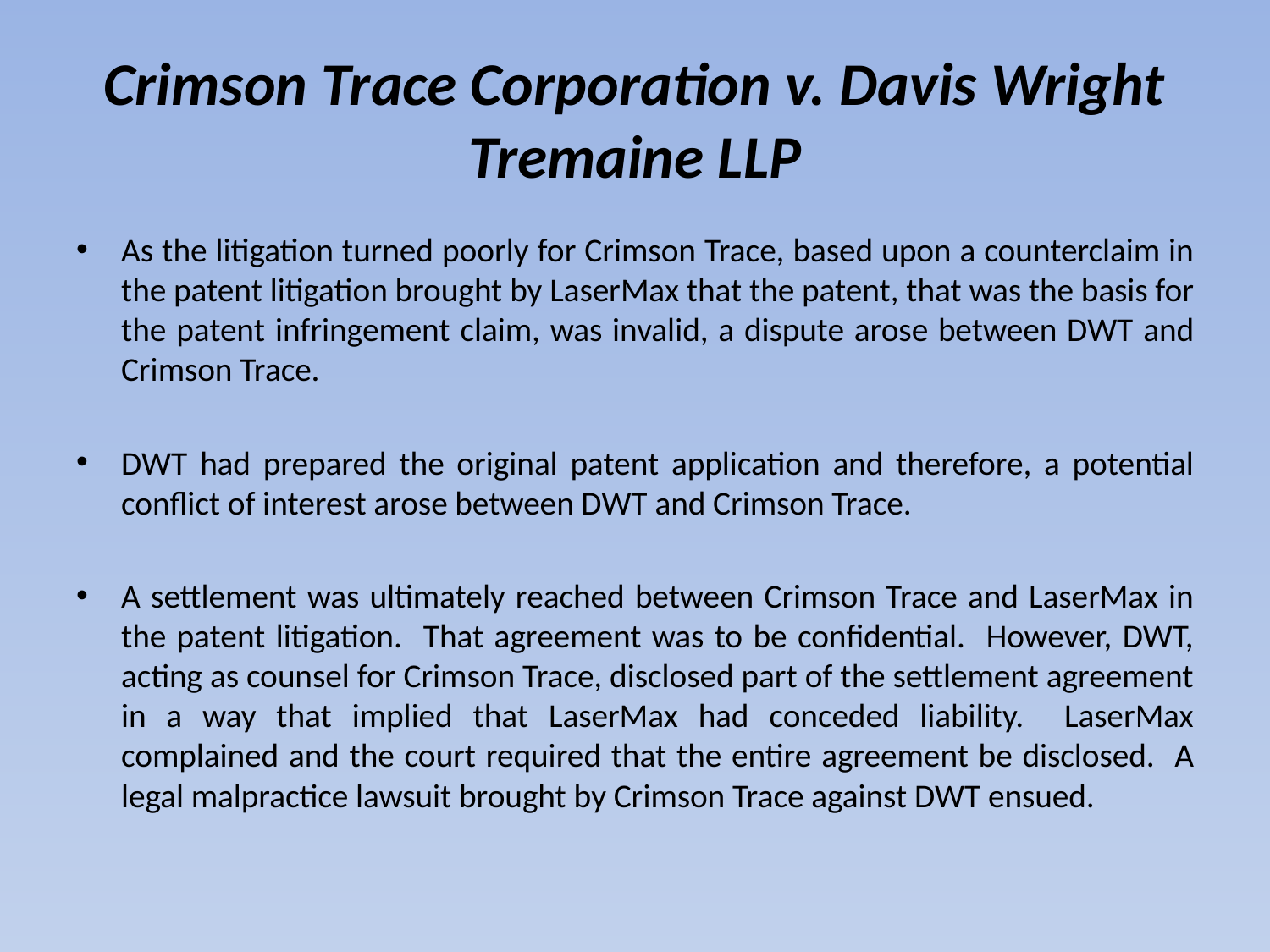

# Crimson Trace Corporation v. Davis Wright Tremaine LLP
As the litigation turned poorly for Crimson Trace, based upon a counterclaim in the patent litigation brought by LaserMax that the patent, that was the basis for the patent infringement claim, was invalid, a dispute arose between DWT and Crimson Trace.

DWT had prepared the original patent application and therefore, a potential conflict of interest arose between DWT and Crimson Trace.

A settlement was ultimately reached between Crimson Trace and LaserMax in the patent litigation.  That agreement was to be confidential.  However, DWT, acting as counsel for Crimson Trace, disclosed part of the settlement agreement in a way that implied that LaserMax had conceded liability.  LaserMax complained and the court required that the entire agreement be disclosed.  A legal malpractice lawsuit brought by Crimson Trace against DWT ensued.